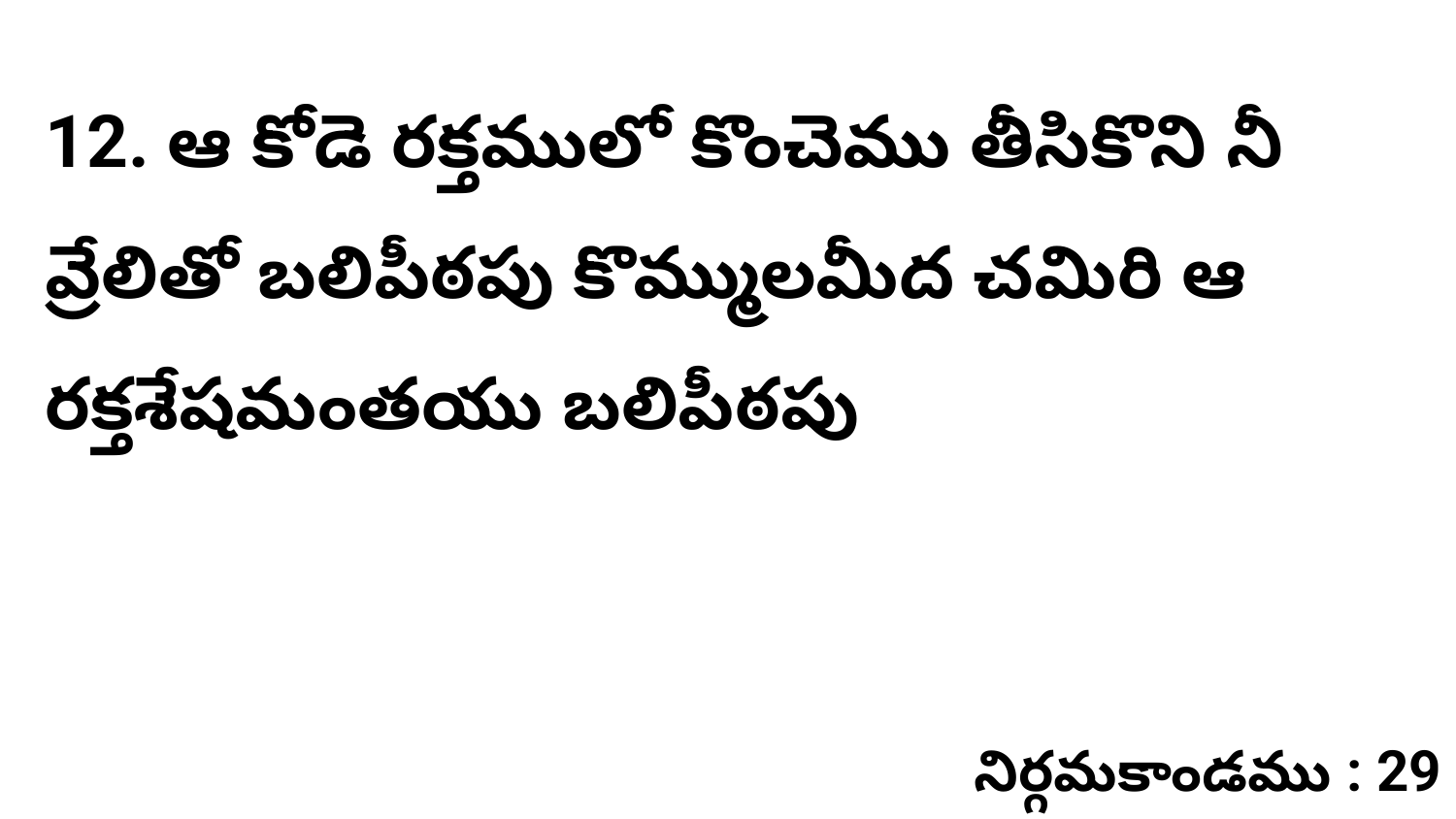

12. ఆ కోడె రక్తములో కొంచెము తీసికొని నీ వ్రేలితో బలిపీఠపు కొమ్ములమీద చమిరి ఆ రక్తశేషమంతయు బలిపీఠపు
నిర్గమకాండము : 29